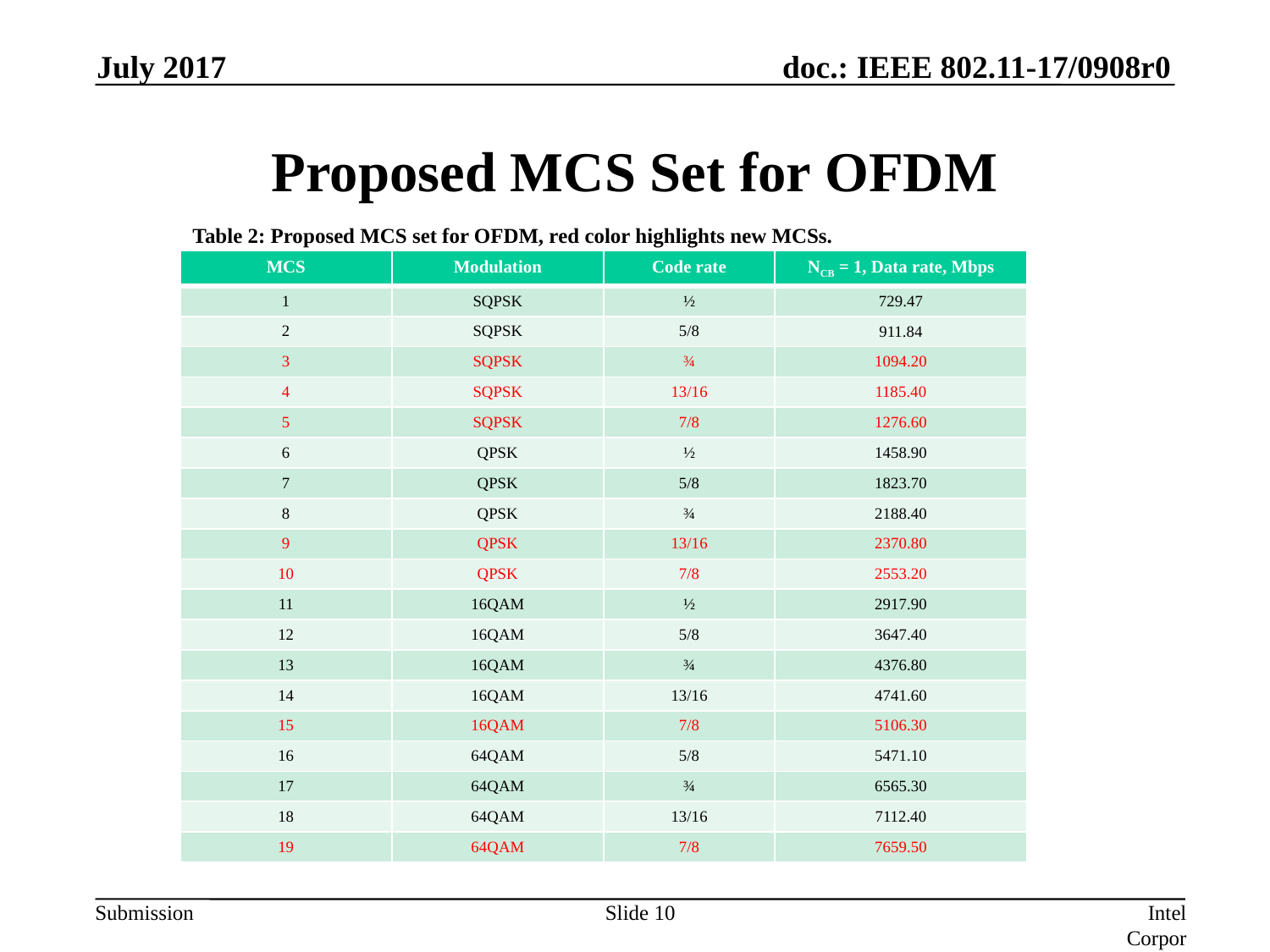

July 2017
# Proposed MCS Set for OFDM
Table 2: Proposed MCS set for OFDM, red color highlights new MCSs.
| MCS | Modulation | Code rate | NCB = 1, Data rate, Mbps |
| --- | --- | --- | --- |
| 1 | SQPSK | ½ | 729.47 |
| 2 | SQPSK | 5/8 | 911.84 |
| 3 | SQPSK | ¾ | 1094.20 |
| 4 | SQPSK | 13/16 | 1185.40 |
| 5 | SQPSK | 7/8 | 1276.60 |
| 6 | QPSK | ½ | 1458.90 |
| 7 | QPSK | 5/8 | 1823.70 |
| 8 | QPSK | ¾ | 2188.40 |
| 9 | QPSK | 13/16 | 2370.80 |
| 10 | QPSK | 7/8 | 2553.20 |
| 11 | 16QAM | ½ | 2917.90 |
| 12 | 16QAM | 5/8 | 3647.40 |
| 13 | 16QAM | ¾ | 4376.80 |
| 14 | 16QAM | 13/16 | 4741.60 |
| 15 | 16QAM | 7/8 | 5106.30 |
| 16 | 64QAM | 5/8 | 5471.10 |
| 17 | 64QAM | ¾ | 6565.30 |
| 18 | 64QAM | 13/16 | 7112.40 |
| 19 | 64QAM | 7/8 | 7659.50 |
Slide 10
Intel Corporation